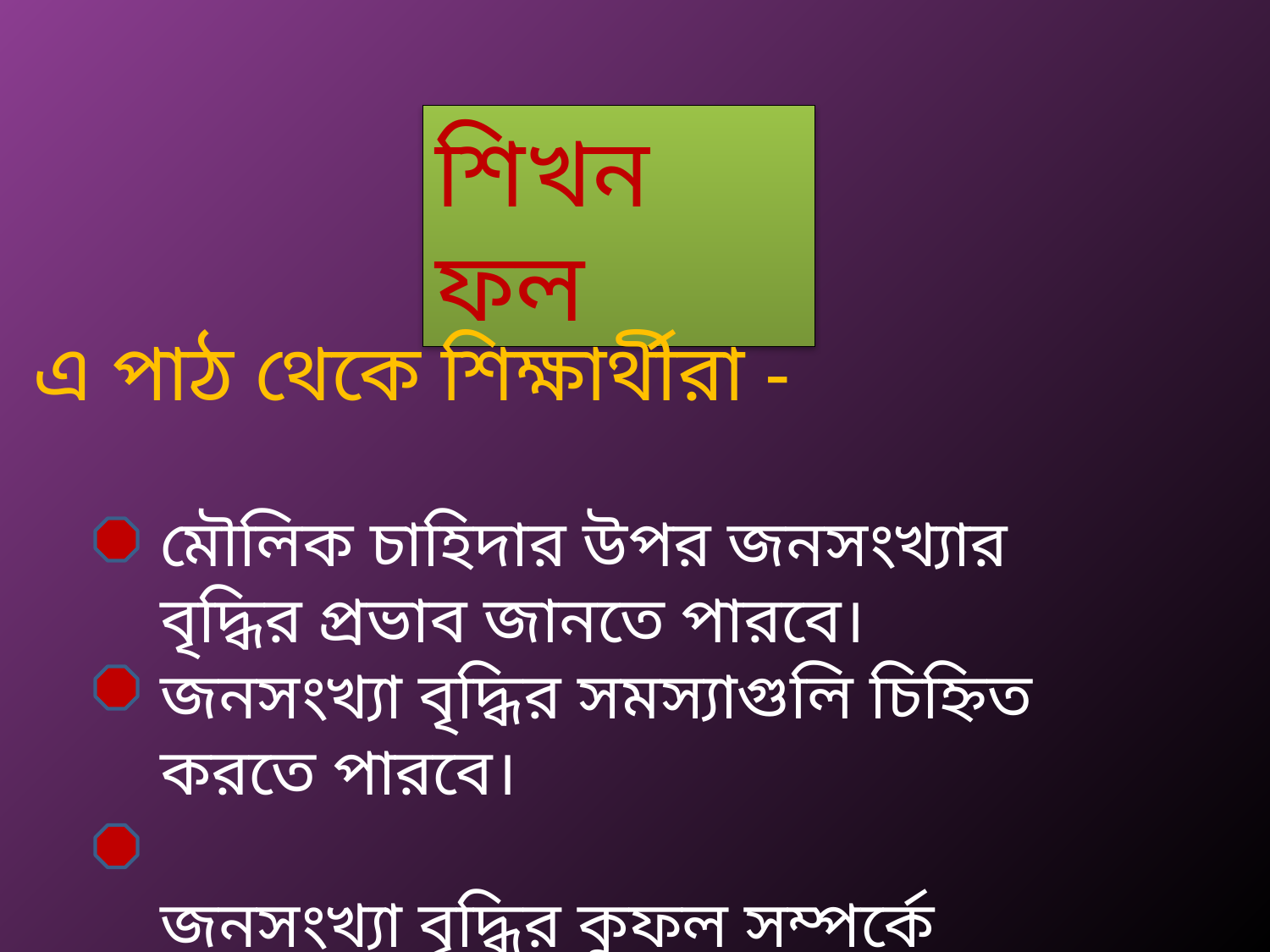

শিখন ফল
এ পাঠ থেকে শিক্ষার্থীরা -
মৌলিক চাহিদার উপর জনসংখ্যার বৃদ্ধির প্রভাব জানতে পারবে।
জনসংখ্যা বৃদ্ধির সমস্যাগুলি চিহ্নিত করতে পারবে।

জনসংখ্যা বৃদ্ধির কুফল সম্পর্কে মানুষকে সচেতন করতে পারবে।